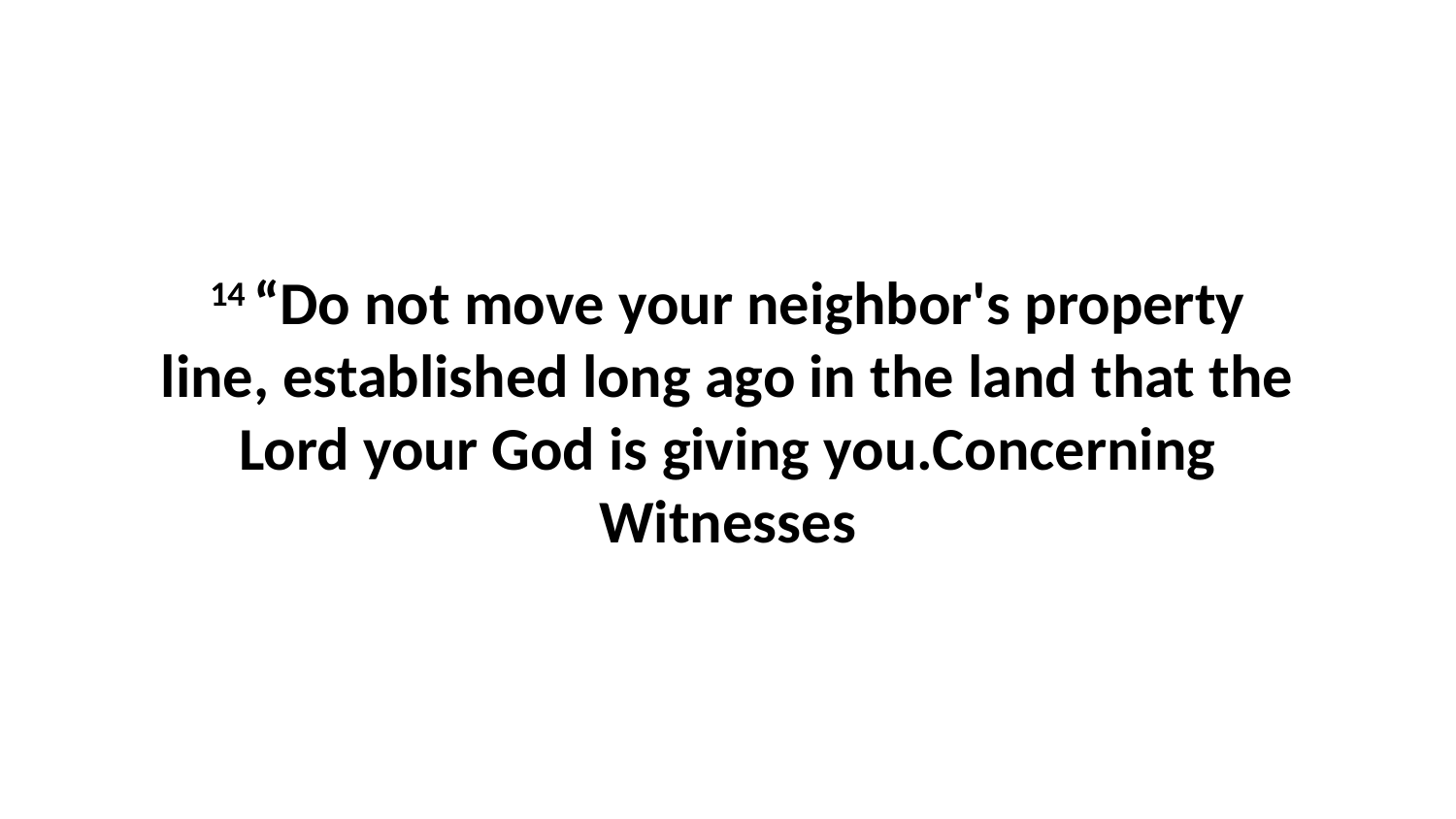

14 “Do not move your neighbor's property line, established long ago in the land that the Lord your God is giving you.Concerning Witnesses